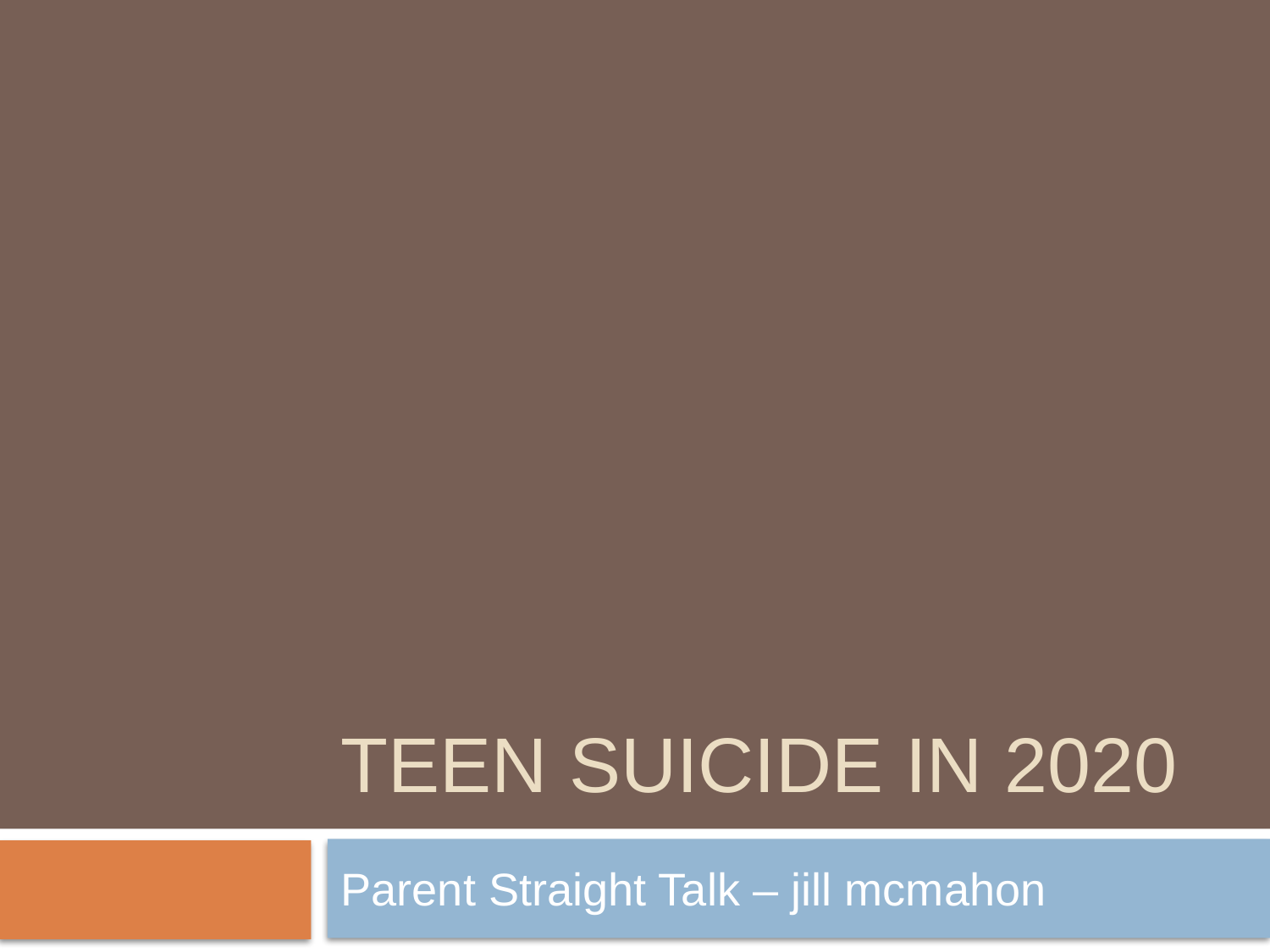

# Teen Suicide in 2020
Parent Straight Talk – jill mcmahon